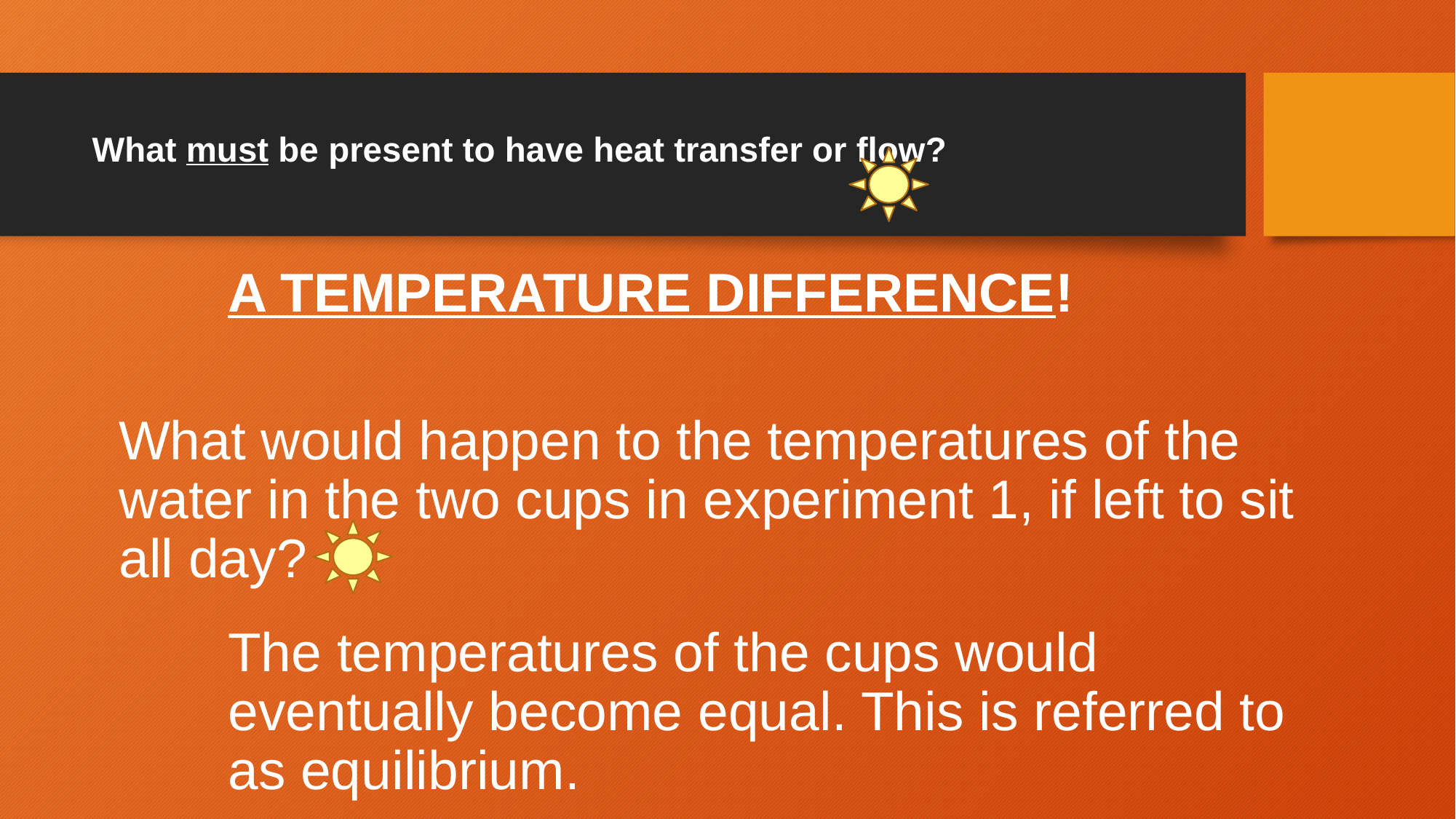

# What must be present to have heat transfer or flow?

A TEMPERATURE DIFFERENCE!

What would happen to the temperatures of the water in the two cups in experiment 1, if left to sit all day?
The temperatures of the cups would eventually become equal. This is referred to as equilibrium.